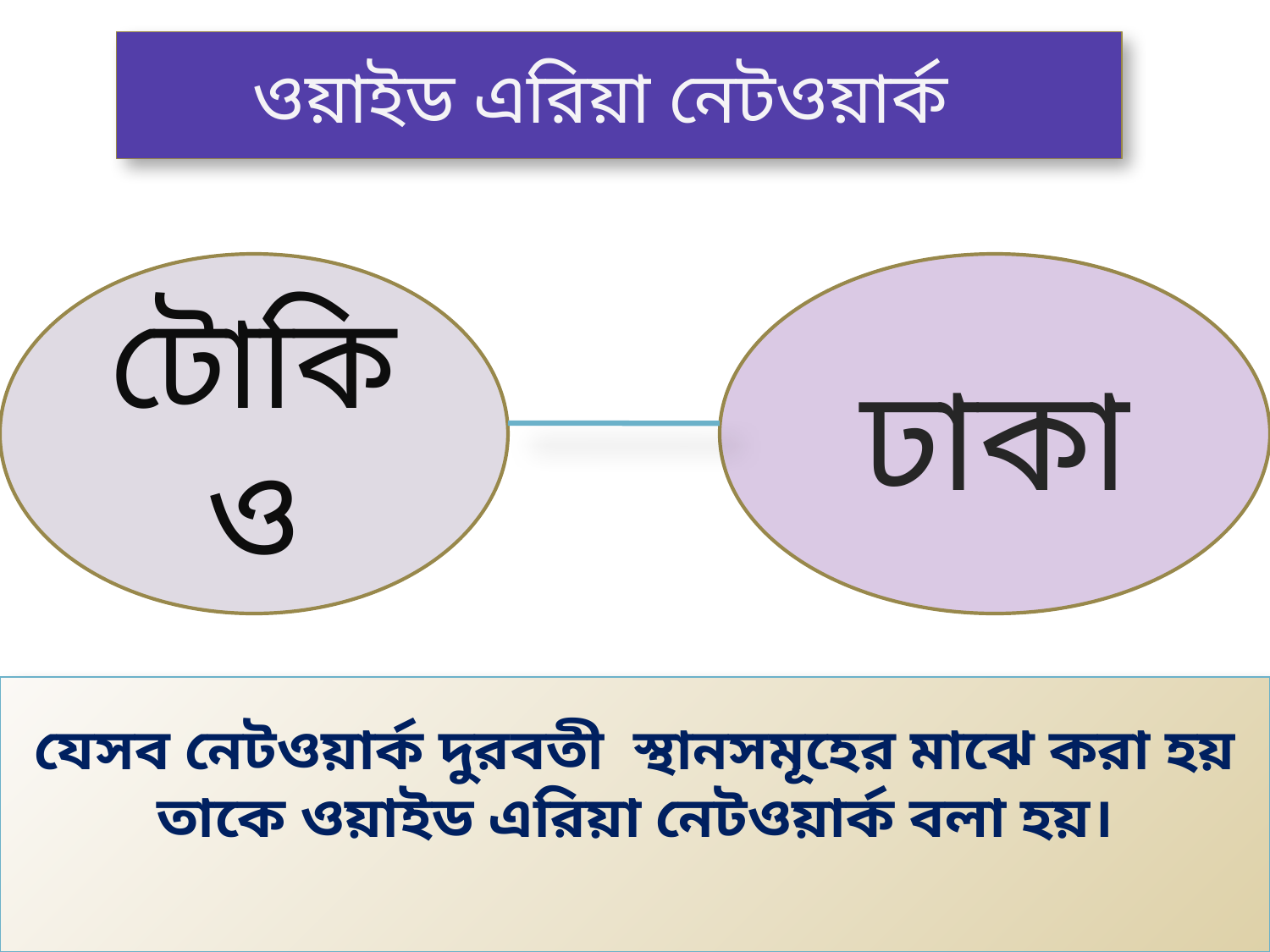

ওয়াইড এরিয়া নেটওয়ার্ক
টোকিও
ঢাকা
# যেসব নেটওয়ার্ক দুরবতী  স্থানসমূহের মাঝে করা হয় তাকে ওয়াইড এরিয়া নেটওয়ার্ক বলা হয়।